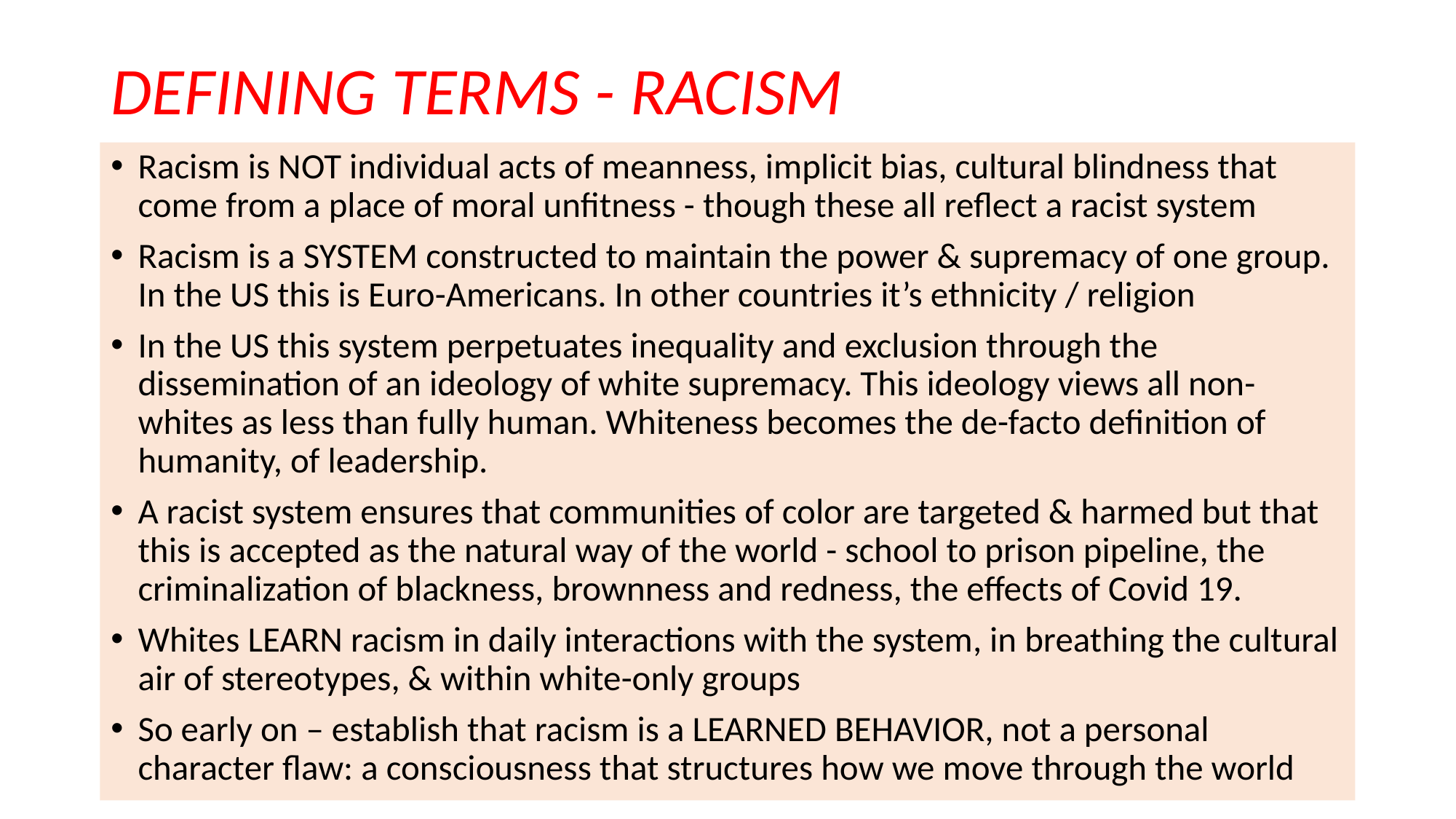

# DEFINING TERMS - RACISM
Racism is NOT individual acts of meanness, implicit bias, cultural blindness that come from a place of moral unfitness - though these all reflect a racist system
Racism is a SYSTEM constructed to maintain the power & supremacy of one group. In the US this is Euro-Americans. In other countries it’s ethnicity / religion
In the US this system perpetuates inequality and exclusion through the dissemination of an ideology of white supremacy. This ideology views all non-whites as less than fully human. Whiteness becomes the de-facto definition of humanity, of leadership.
A racist system ensures that communities of color are targeted & harmed but that this is accepted as the natural way of the world - school to prison pipeline, the criminalization of blackness, brownness and redness, the effects of Covid 19.
Whites LEARN racism in daily interactions with the system, in breathing the cultural air of stereotypes, & within white-only groups
So early on – establish that racism is a LEARNED BEHAVIOR, not a personal character flaw: a consciousness that structures how we move through the world